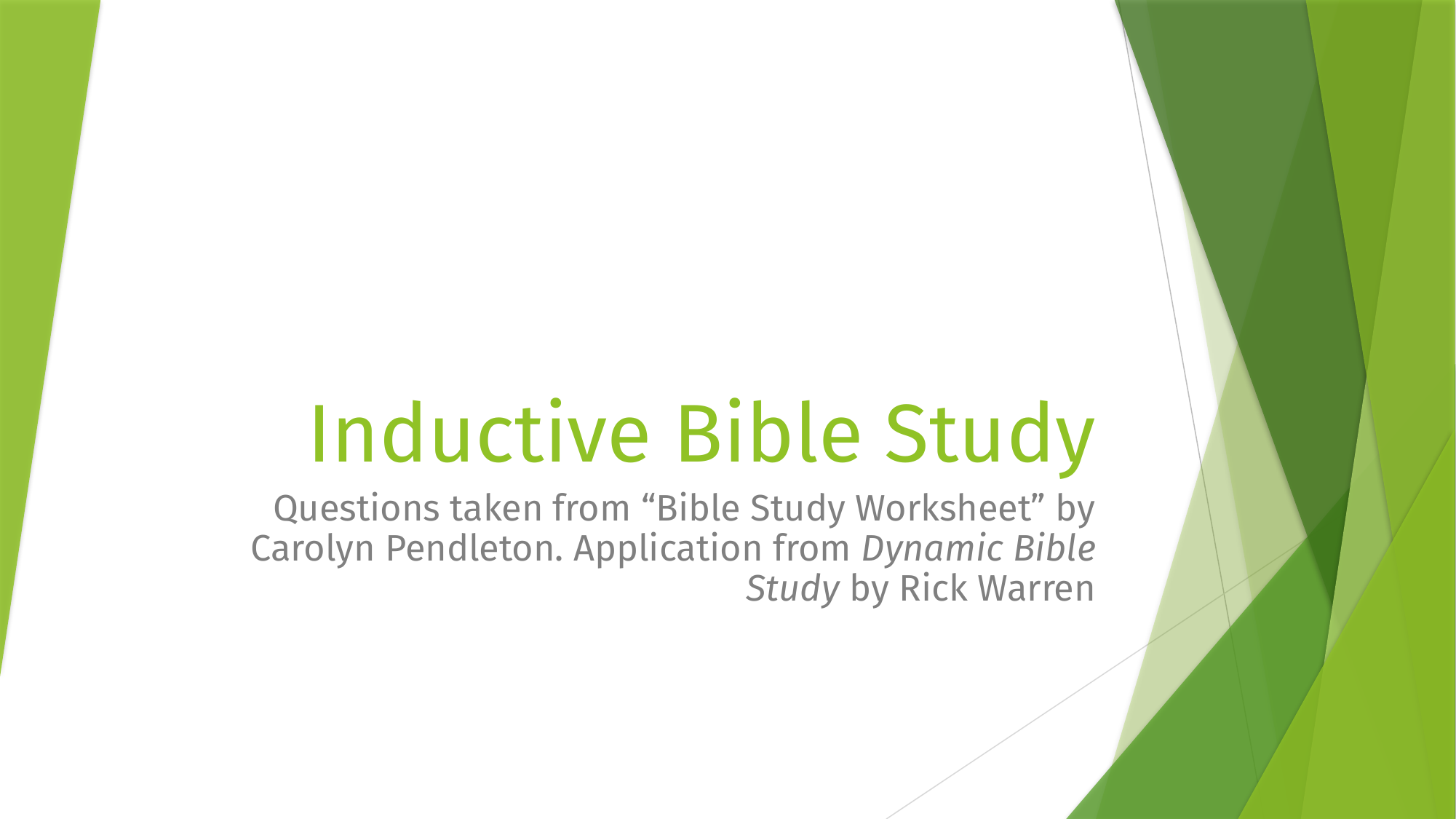

# Inductive Bible Study
Questions taken from “Bible Study Worksheet” by Carolyn Pendleton. Application from Dynamic Bible Study by Rick Warren